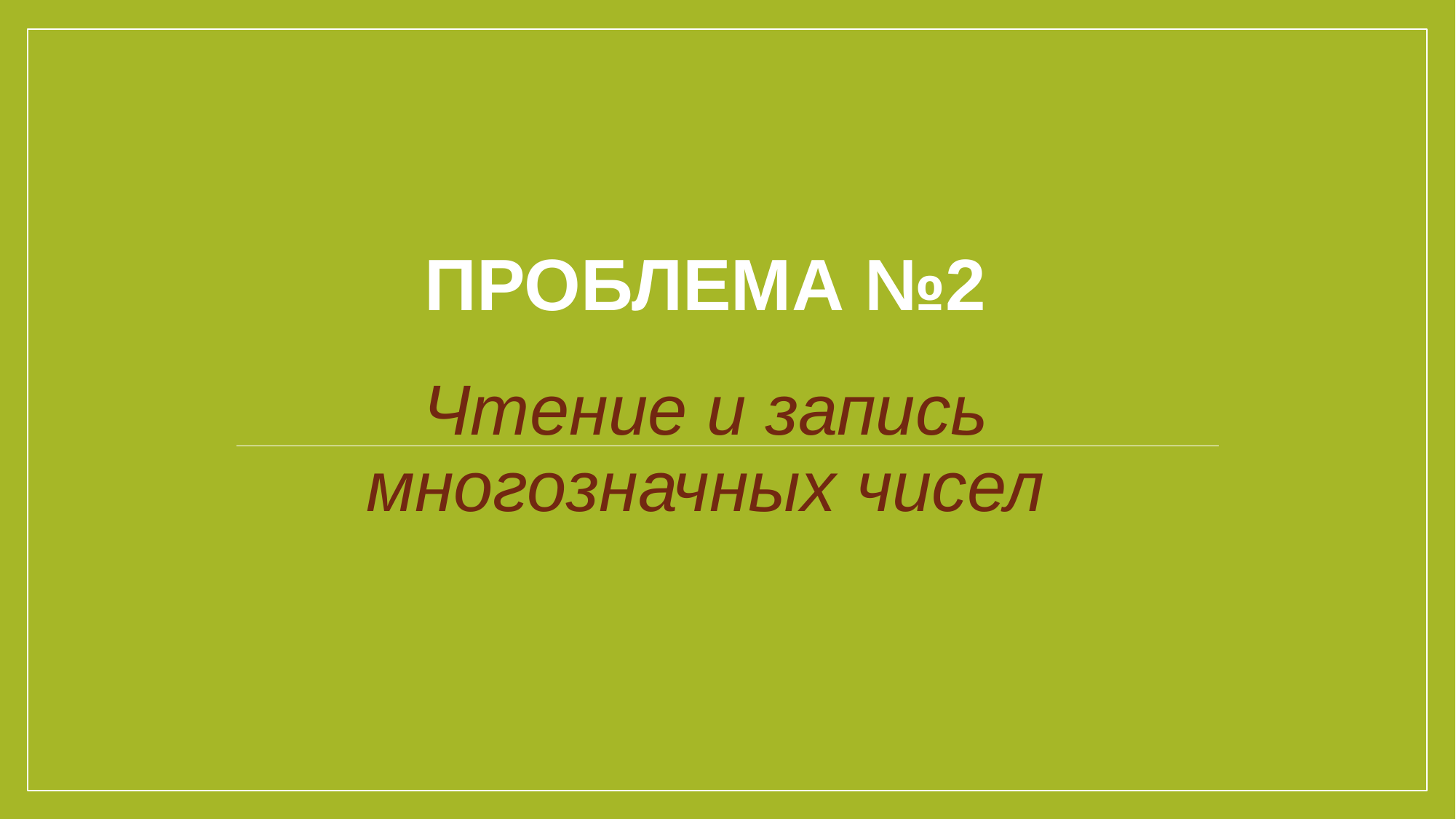

# Проблема №2
Чтение и запись многозначных чисел